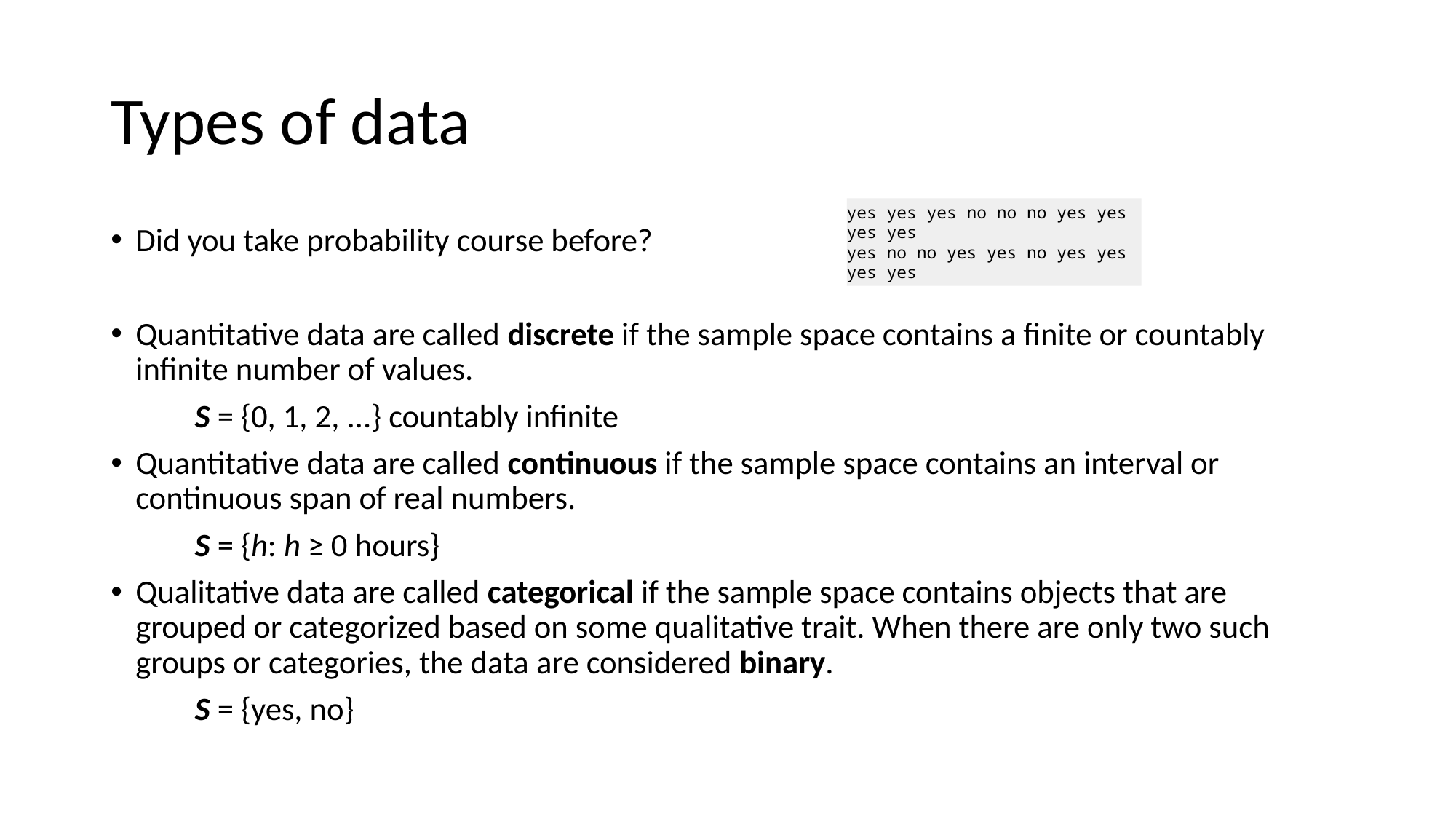

# Types of data
Did you take probability course before?

Quantitative data are called discrete if the sample space contains a finite or countably infinite number of values.
	S = {0, 1, 2, ...} countably infinite
Quantitative data are called continuous if the sample space contains an interval or continuous span of real numbers.
	S = {h: h ≥ 0 hours}
Qualitative data are called categorical if the sample space contains objects that are grouped or categorized based on some qualitative trait. When there are only two such groups or categories, the data are considered binary.
	S = {yes, no}
yes yes yes no no no yes yes yes yes
yes no no yes yes no yes yes yes yes